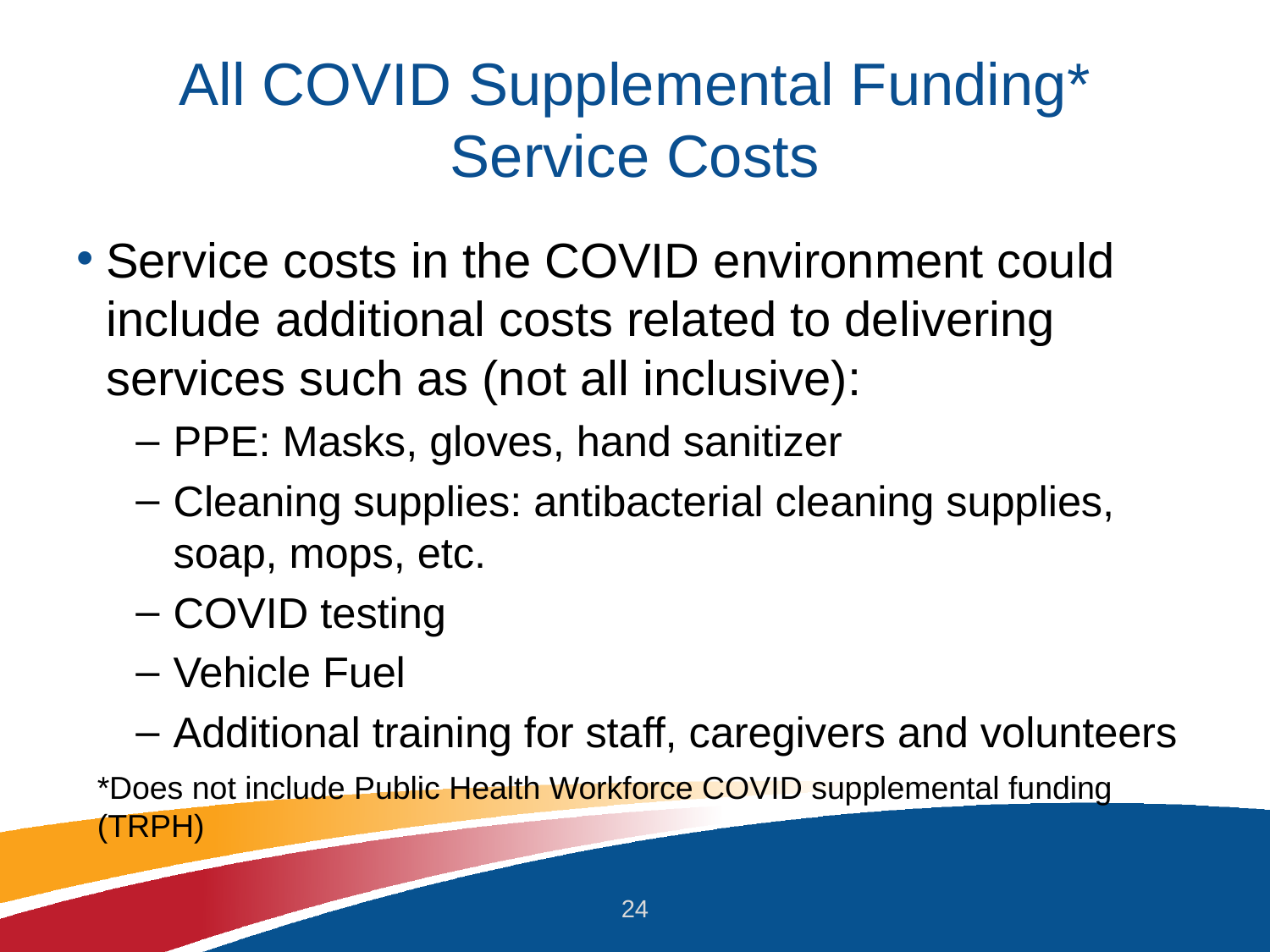

# All COVID Supplemental Funding* Service Costs
Service costs in the COVID environment could include additional costs related to delivering services such as (not all inclusive):
PPE: Masks, gloves, hand sanitizer
Cleaning supplies: antibacterial cleaning supplies, soap, mops, etc.
COVID testing
Vehicle Fuel
Additional training for staff, caregivers and volunteers
*Does not include Public Health Workforce COVID supplemental funding (TRPH)
24